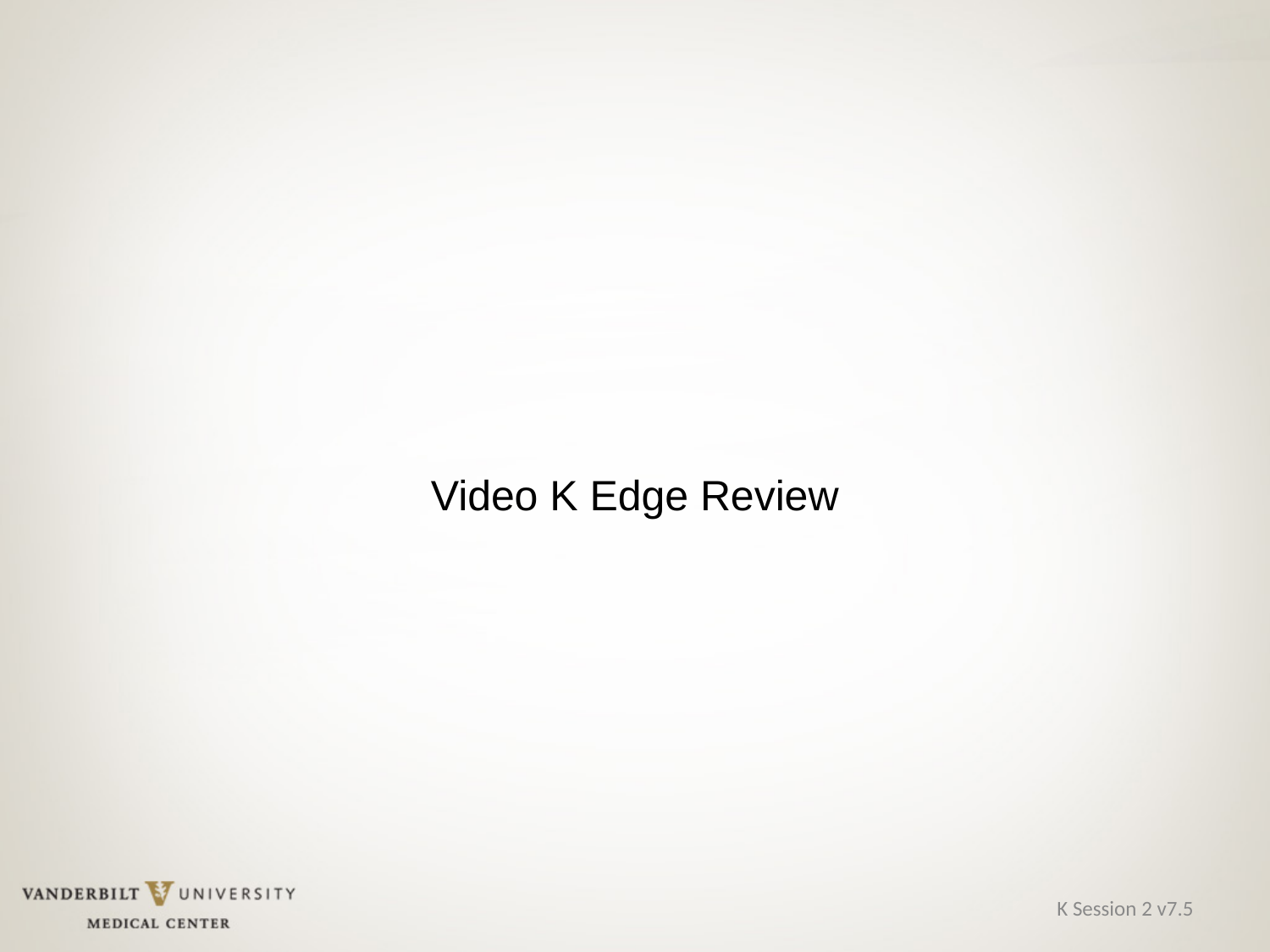

Video K Edge Review
K Session 2 v7.5